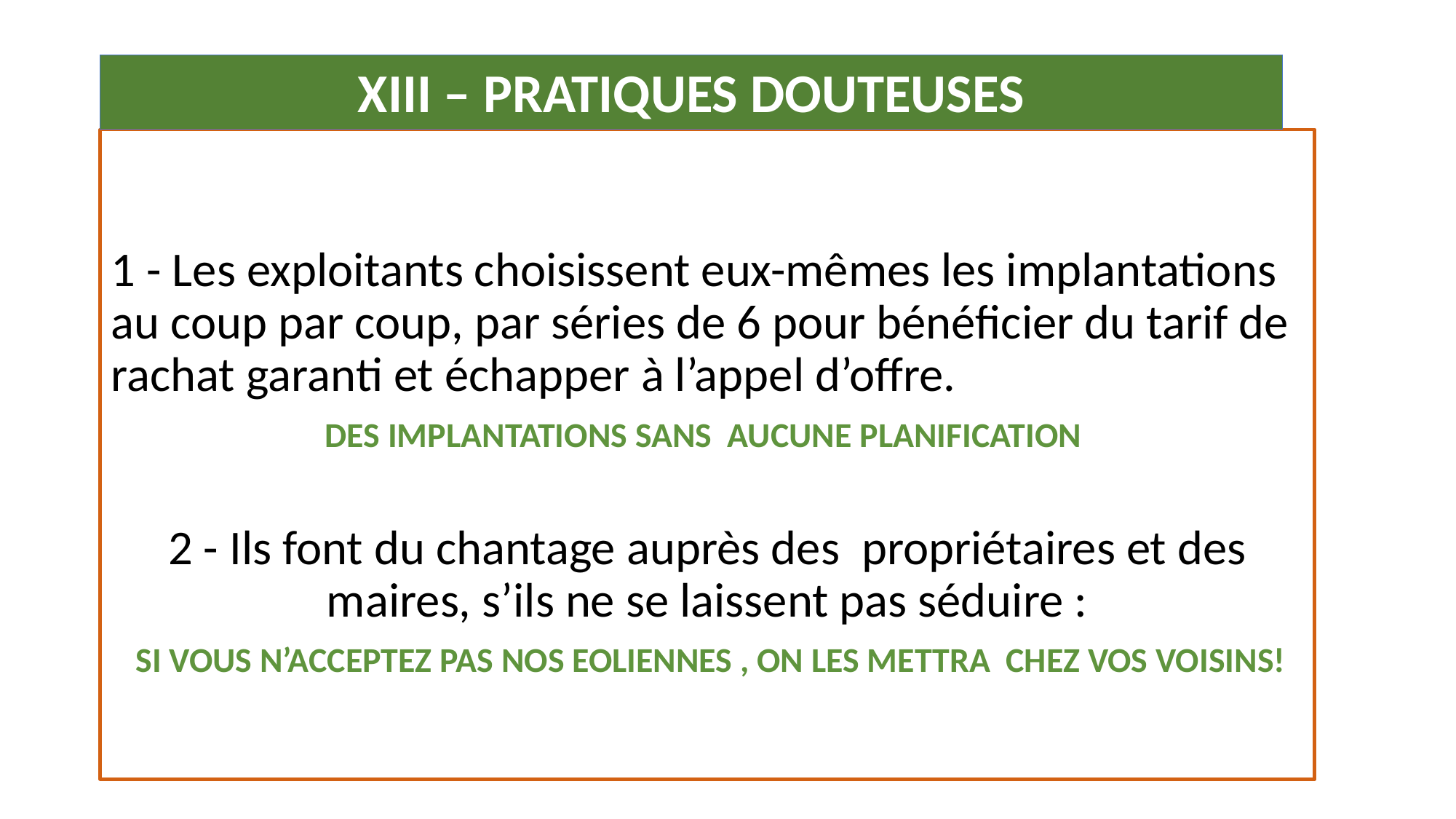

# XIII – PRATIQUES DOUTEUSES

1 - Les exploitants choisissent eux-mêmes les implantations au coup par coup, par séries de 6 pour bénéficier du tarif de rachat garanti et échapper à l’appel d’offre.
DES IMPLANTATIONS SANS  AUCUNE PLANIFICATION

2 - Ils font du chantage auprès des  propriétaires et des maires, s’ils ne se laissent pas séduire :
 SI VOUS N’ACCEPTEZ PAS NOS EOLIENNES , ON LES METTRA  CHEZ VOS VOISINS!